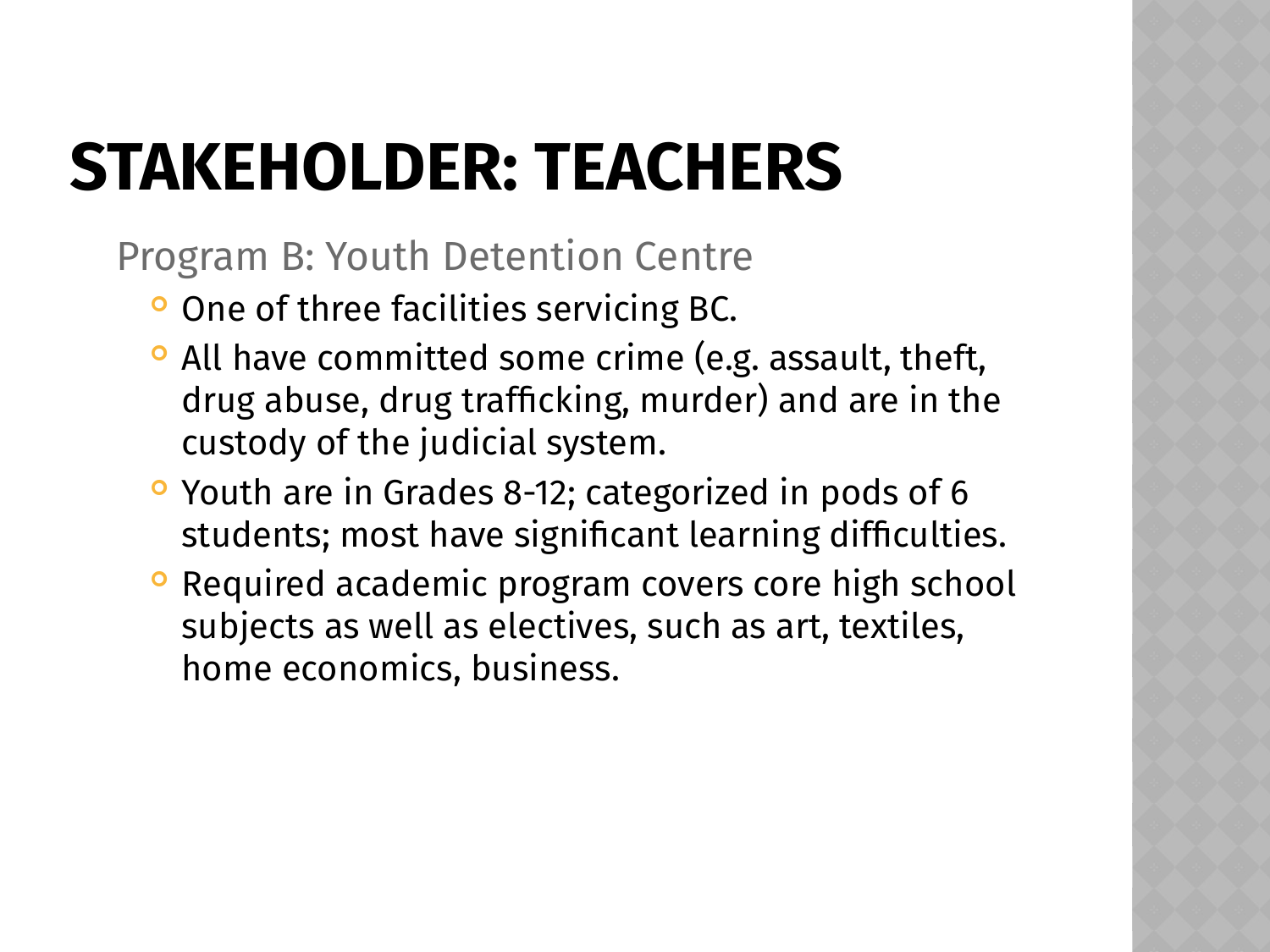

# Stakeholder: Teachers
Program B: Youth Detention Centre
One of three facilities servicing BC.
All have committed some crime (e.g. assault, theft, drug abuse, drug trafficking, murder) and are in the custody of the judicial system.
Youth are in Grades 8-12; categorized in pods of 6 students; most have significant learning difficulties.
Required academic program covers core high school subjects as well as electives, such as art, textiles, home economics, business.